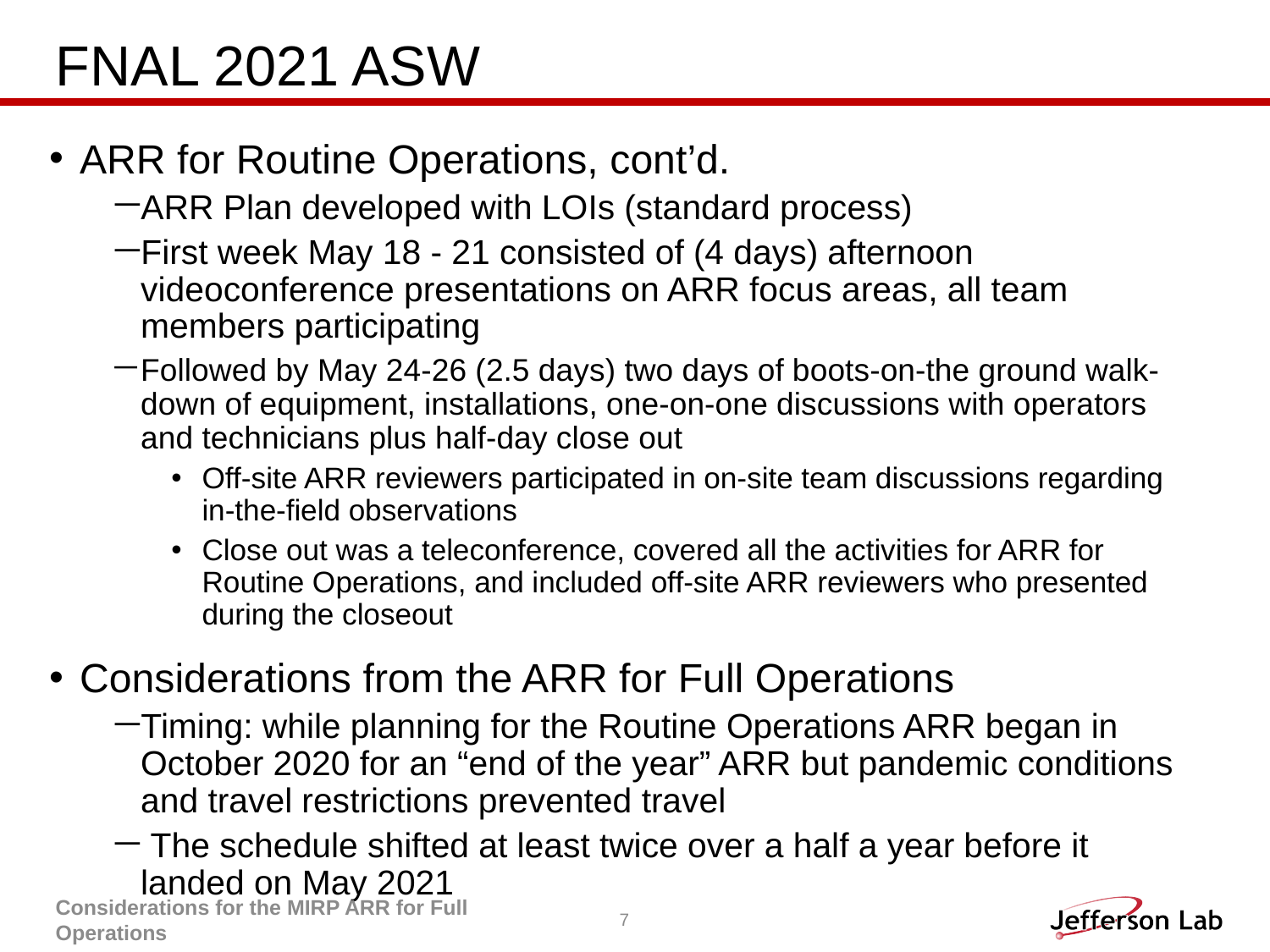

# FNAL 2021 ASW
ARR for Routine Operations, cont’d.
ARR Plan developed with LOIs (standard process)
First week May 18 - 21 consisted of (4 days) afternoon videoconference presentations on ARR focus areas, all team members participating
Followed by May 24-26 (2.5 days) two days of boots-on-the ground walk-down of equipment, installations, one-on-one discussions with operators and technicians plus half-day close out
Off-site ARR reviewers participated in on-site team discussions regarding in-the-field observations
Close out was a teleconference, covered all the activities for ARR for Routine Operations, and included off-site ARR reviewers who presented during the closeout
Considerations from the ARR for Full Operations
Timing: while planning for the Routine Operations ARR began in October 2020 for an “end of the year” ARR but pandemic conditions and travel restrictions prevented travel
 The schedule shifted at least twice over a half a year before it landed on May 2021

Considerations for the MIRP ARR for Full Operations
7